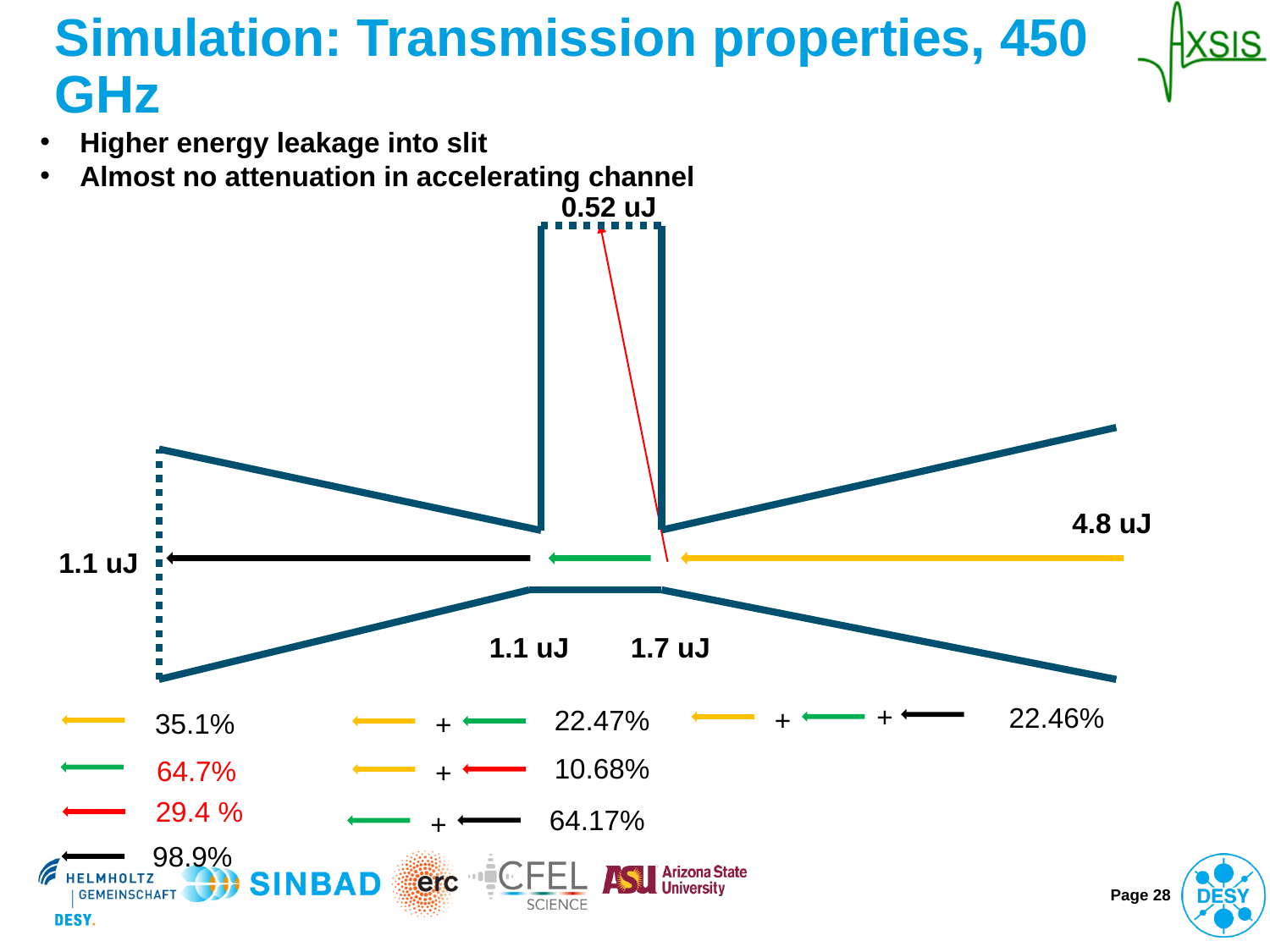

# Simulation: Transmission properties, 450 GHz
Higher energy leakage into slit
Almost no attenuation in accelerating channel
0.52 uJ

4.8 uJ
1.1 uJ

1.1 uJ
1.7 uJ
+
22.46%
+
22.47%
+

35.1%

10.68%
+

64.7%

29.4 %
64.17%
+

98.9%